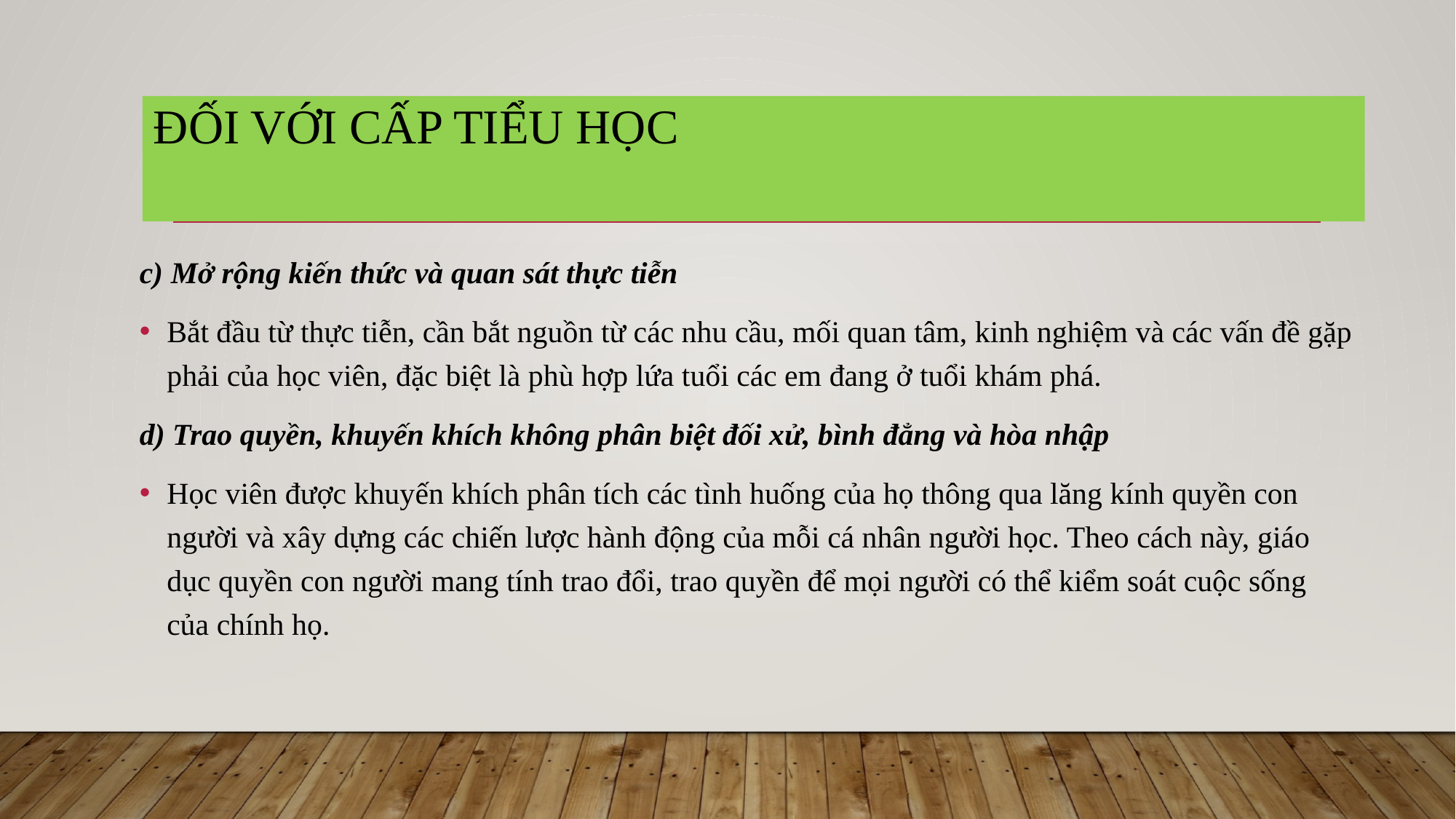

# Đối với cấp tiểu học
c) Mở rộng kiến thức và quan sát thực tiễn
Bắt đầu từ thực tiễn, cần bắt nguồn từ các nhu cầu, mối quan tâm, kinh nghiệm và các vấn đề gặp phải của học viên, đặc biệt là phù hợp lứa tuổi các em đang ở tuổi khám phá.
d) Trao quyền, khuyến khích không phân biệt đối xử, bình đẳng và hòa nhập
Học viên được khuyến khích phân tích các tình huống của họ thông qua lăng kính quyền con người và xây dựng các chiến lược hành động của mỗi cá nhân người học. Theo cách này, giáo dục quyền con người mang tính trao đổi, trao quyền để mọi người có thể kiểm soát cuộc sống của chính họ.